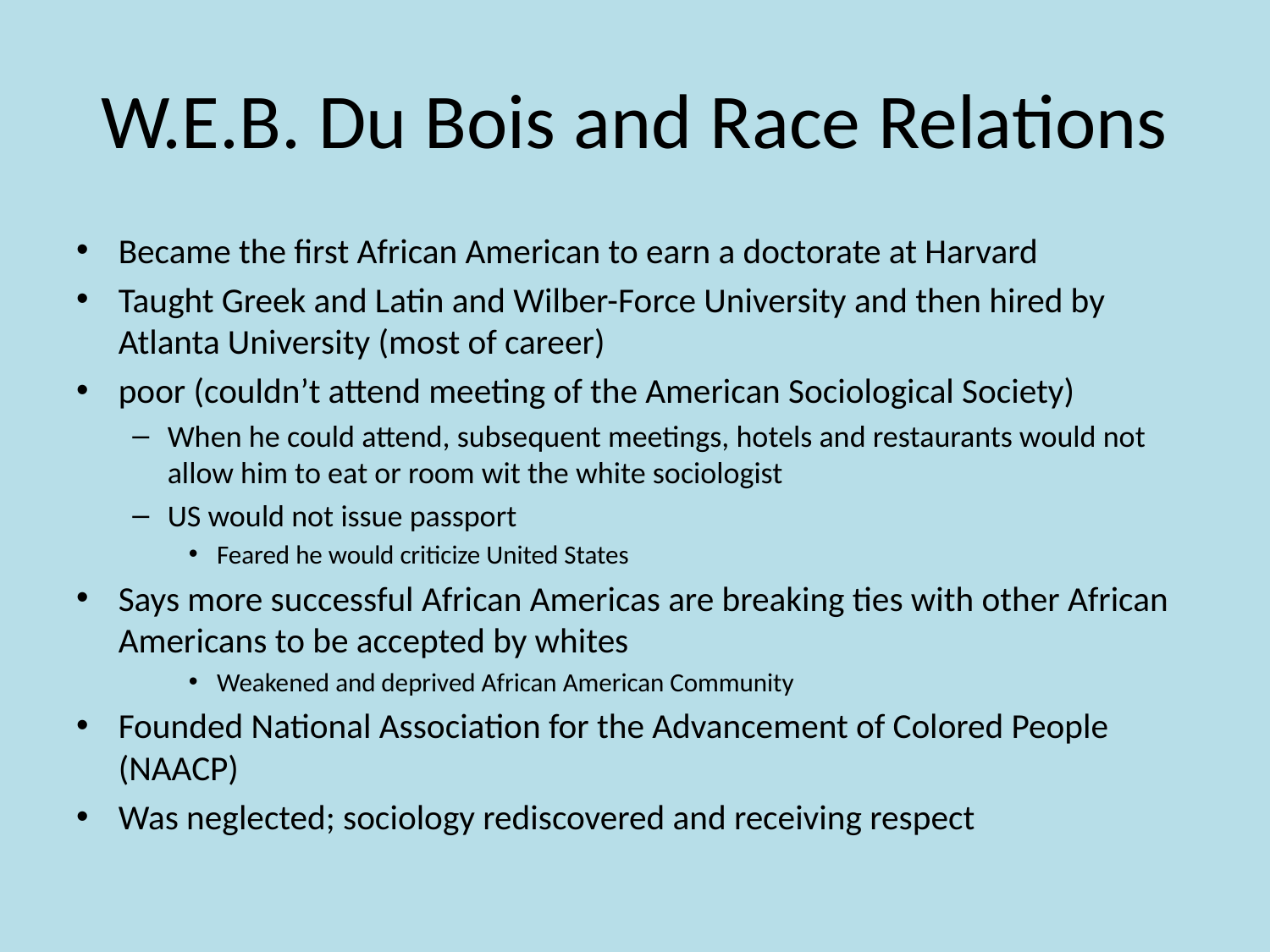

# W.E.B. Du Bois and Race Relations
Became the first African American to earn a doctorate at Harvard
Taught Greek and Latin and Wilber-Force University and then hired by Atlanta University (most of career)
poor (couldn’t attend meeting of the American Sociological Society)
When he could attend, subsequent meetings, hotels and restaurants would not allow him to eat or room wit the white sociologist
US would not issue passport
Feared he would criticize United States
Says more successful African Americas are breaking ties with other African Americans to be accepted by whites
Weakened and deprived African American Community
Founded National Association for the Advancement of Colored People (NAACP)
Was neglected; sociology rediscovered and receiving respect